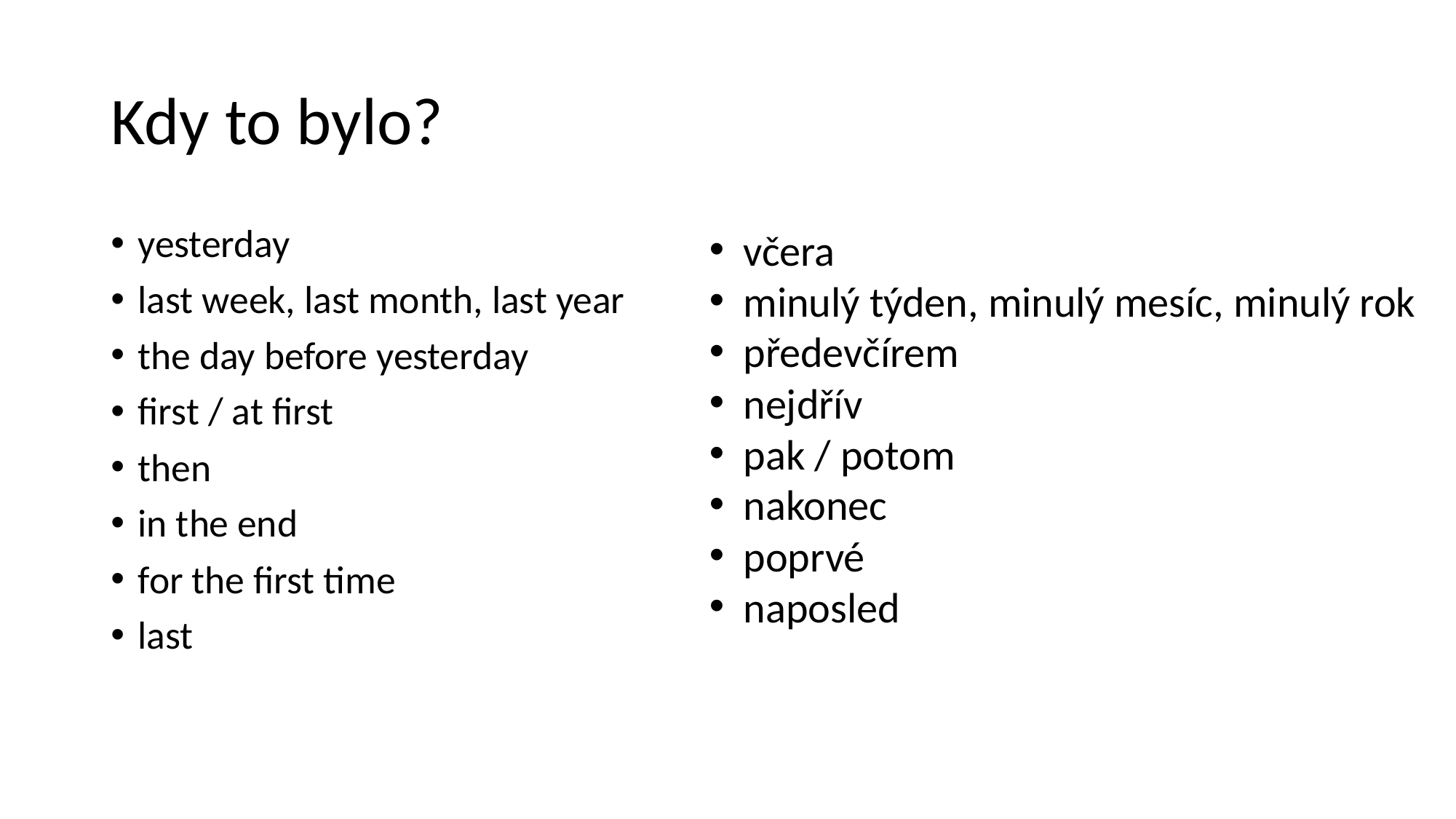

# Kdy to bylo?
yesterday
last week, last month, last year
the day before yesterday
first / at first
then
in the end
for the first time
last
včera
minulý týden, minulý mesíc, minulý rok
předevčírem
nejdřív
pak / potom
nakonec
poprvé
naposled